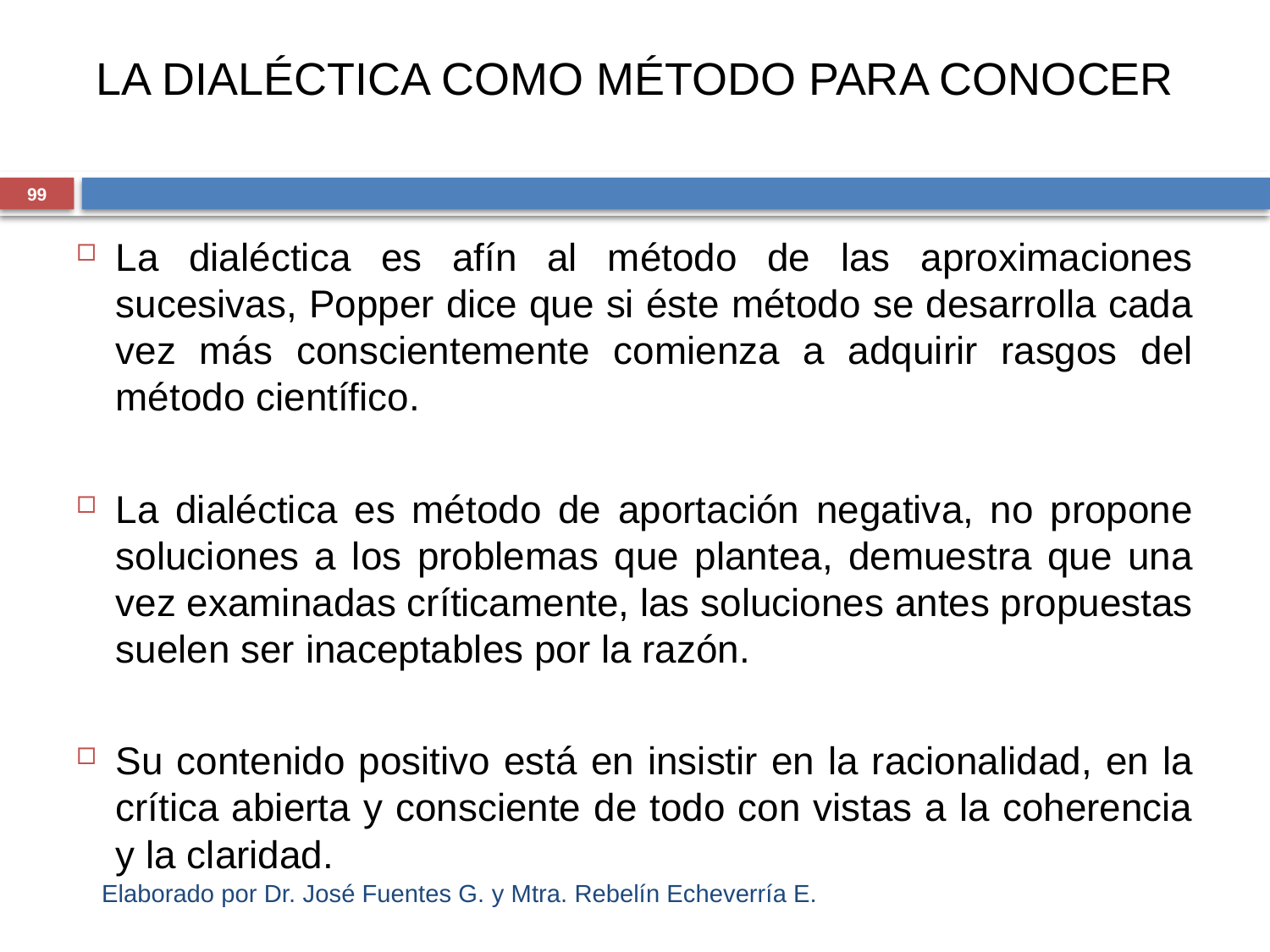

# LA DIALÉCTICA COMO MÉTODO PARA CONOCER
99
La dialéctica es afín al método de las aproximaciones sucesivas, Popper dice que si éste método se desarrolla cada vez más conscientemente comienza a adquirir rasgos del método científico.

La dialéctica es método de aportación negativa, no propone soluciones a los problemas que plantea, demuestra que una vez examinadas críticamente, las soluciones antes propuestas suelen ser inaceptables por la razón.

Su contenido positivo está en insistir en la racionalidad, en la crítica abierta y consciente de todo con vistas a la coherencia y la claridad.

Elaborado por Dr. José Fuentes G. y Mtra. Rebelín Echeverría E.